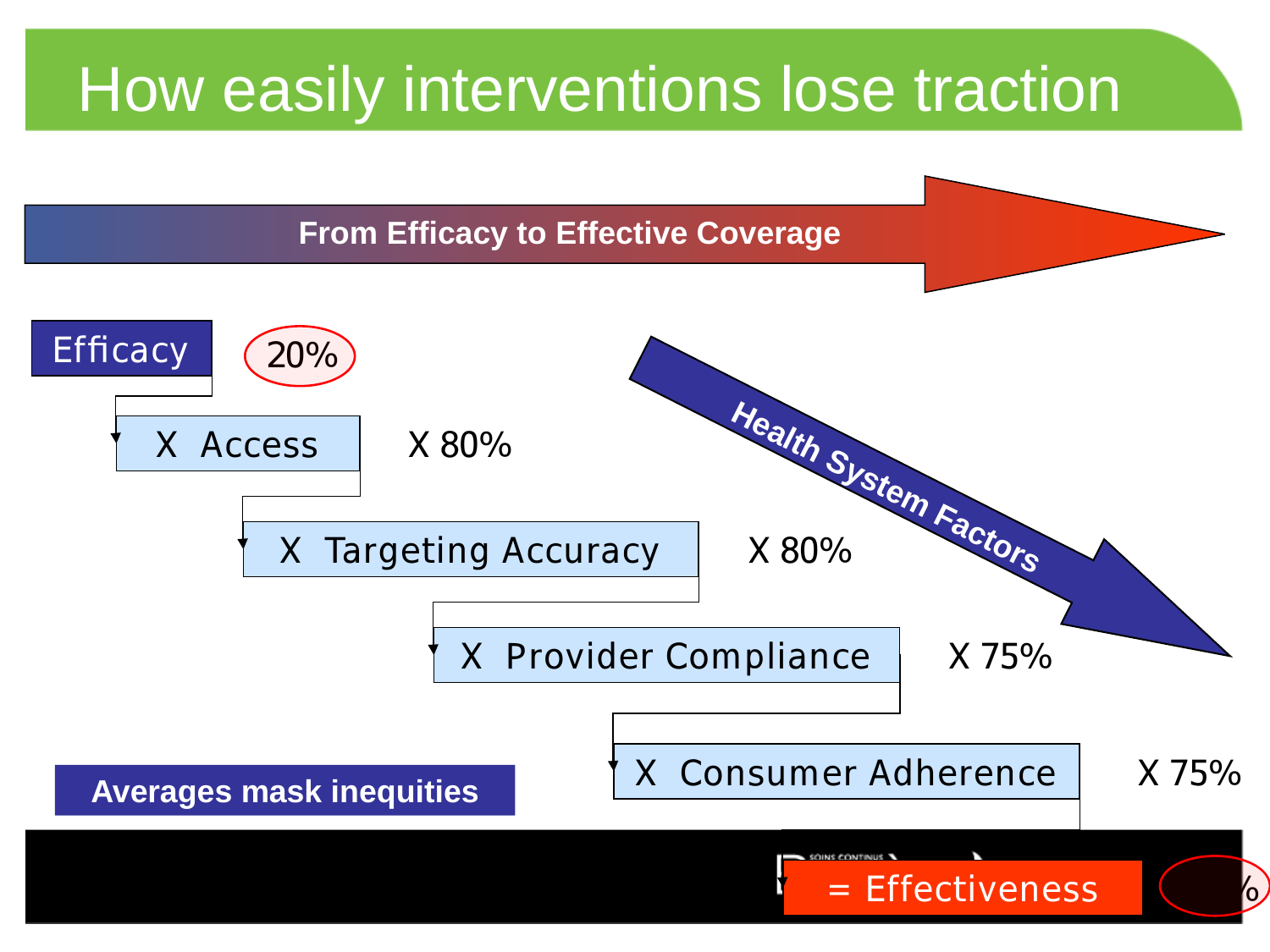

# How easily interventions lose traction

From Efficacy to Effective Coverage
Efficacy

20%
X  Access
X 80%

Health System Factors
X  Targeting Accuracy
X 80%
X  Provider Compliance
X 75%
X  Consumer Adherence
X 75%
Averages mask inequities
Don de Savigny

= Effectiveness
= 7%